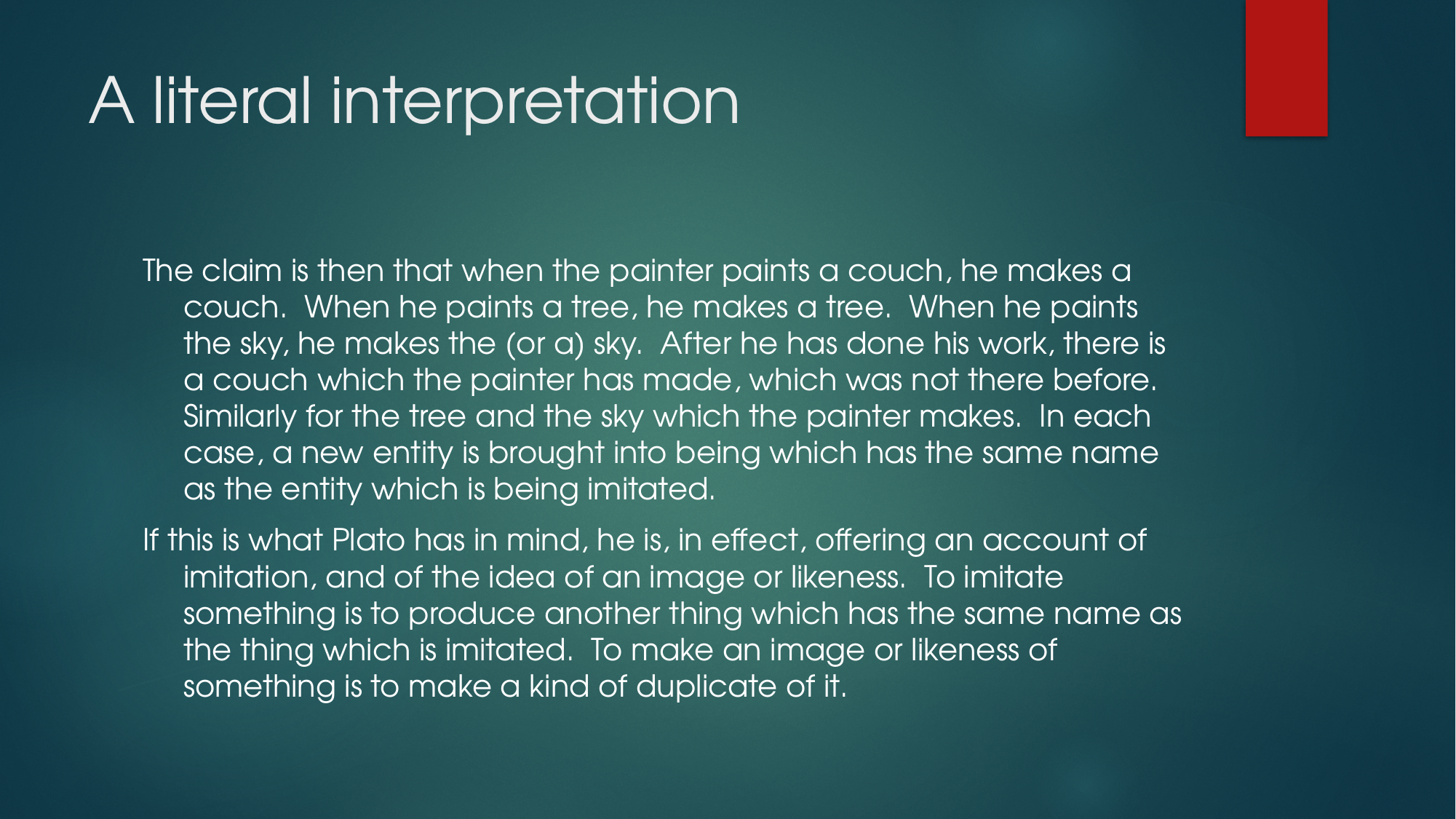

# A literal interpretation
The claim is then that when the painter paints a couch, he makes a couch.  When he paints a tree, he makes a tree.  When he paints the sky, he makes the (or a) sky.  After he has done his work, there is a couch which the painter has made, which was not there before.  Similarly for the tree and the sky which the painter makes.  In each case, a new entity is brought into being which has the same name as the entity which is being imitated.
If this is what Plato has in mind, he is, in effect, offering an account of imitation, and of the idea of an image or likeness.  To imitate something is to produce another thing which has the same name as the thing which is imitated.  To make an image or likeness of something is to make a kind of duplicate of it.